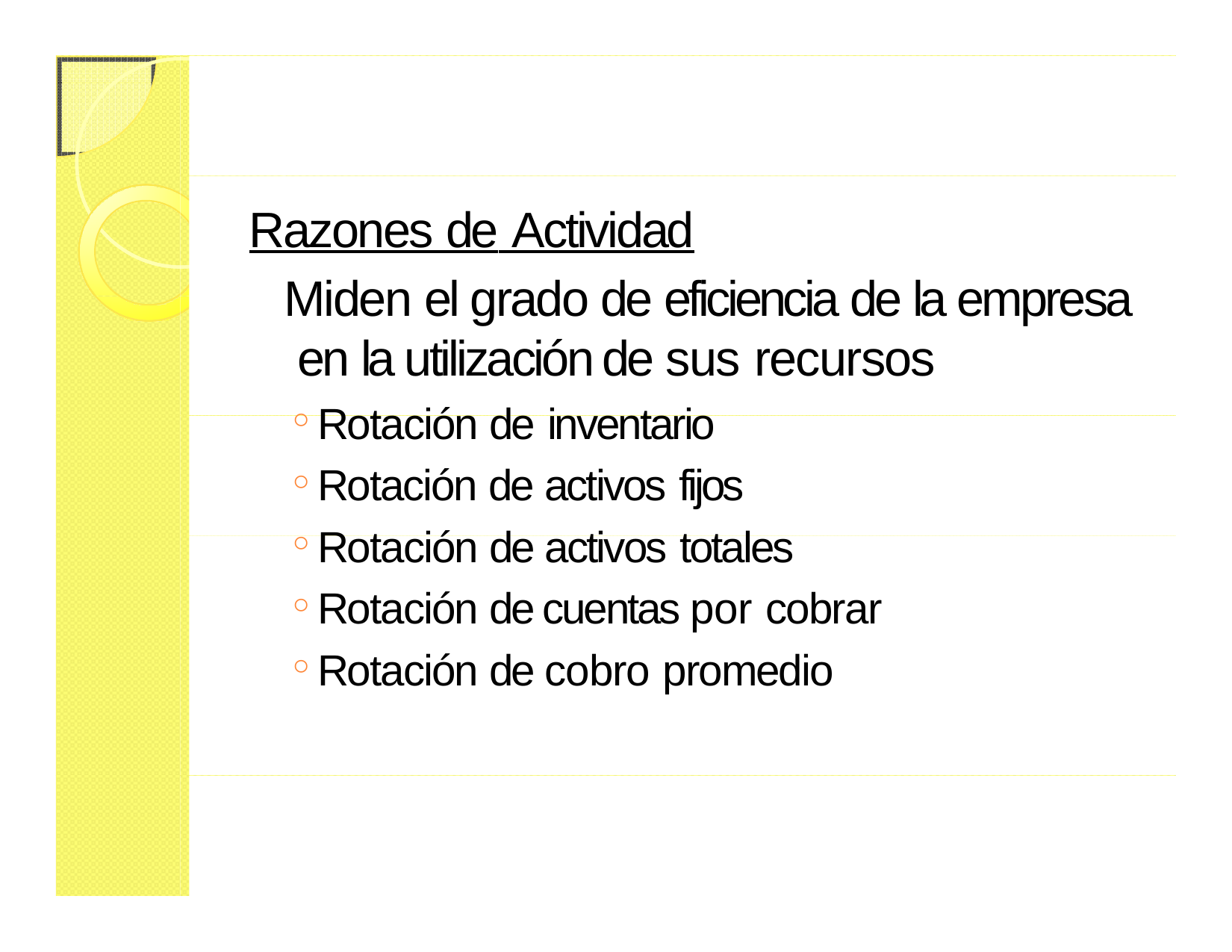

# Razones de Actividad
Miden el grado de eficiencia de la empresa  en la utilización de sus recursos

Rotación de inventario
Rotación de activos fijos
Rotación de activos totales
Rotación de cuentas por cobrar
Rotación de cobro promedio

19